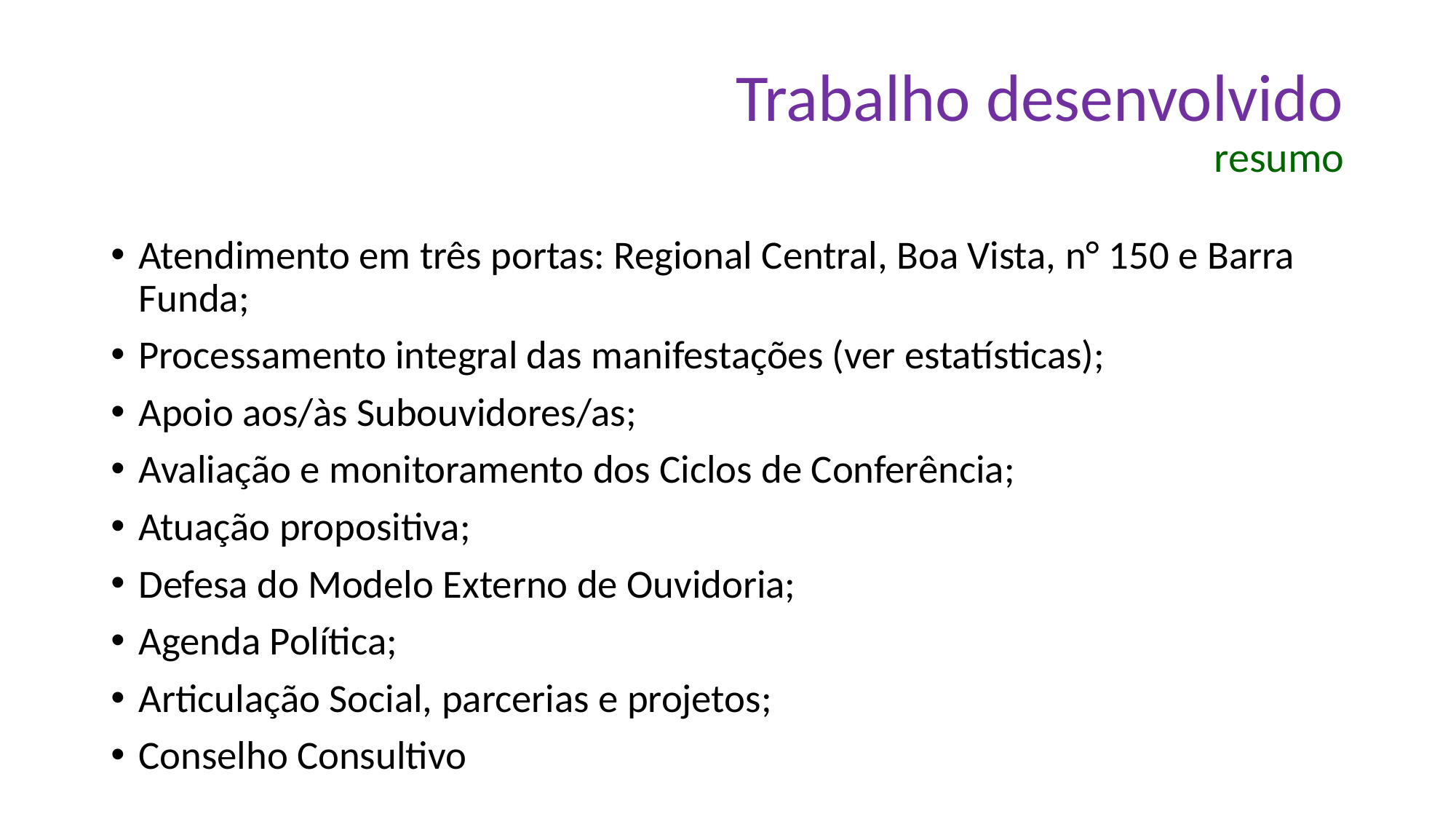

# Trabalho desenvolvido resumo
Atendimento em três portas: Regional Central, Boa Vista, n° 150 e Barra Funda;
Processamento integral das manifestações (ver estatísticas);
Apoio aos/às Subouvidores/as;
Avaliação e monitoramento dos Ciclos de Conferência;
Atuação propositiva;
Defesa do Modelo Externo de Ouvidoria;
Agenda Política;
Articulação Social, parcerias e projetos;
Conselho Consultivo